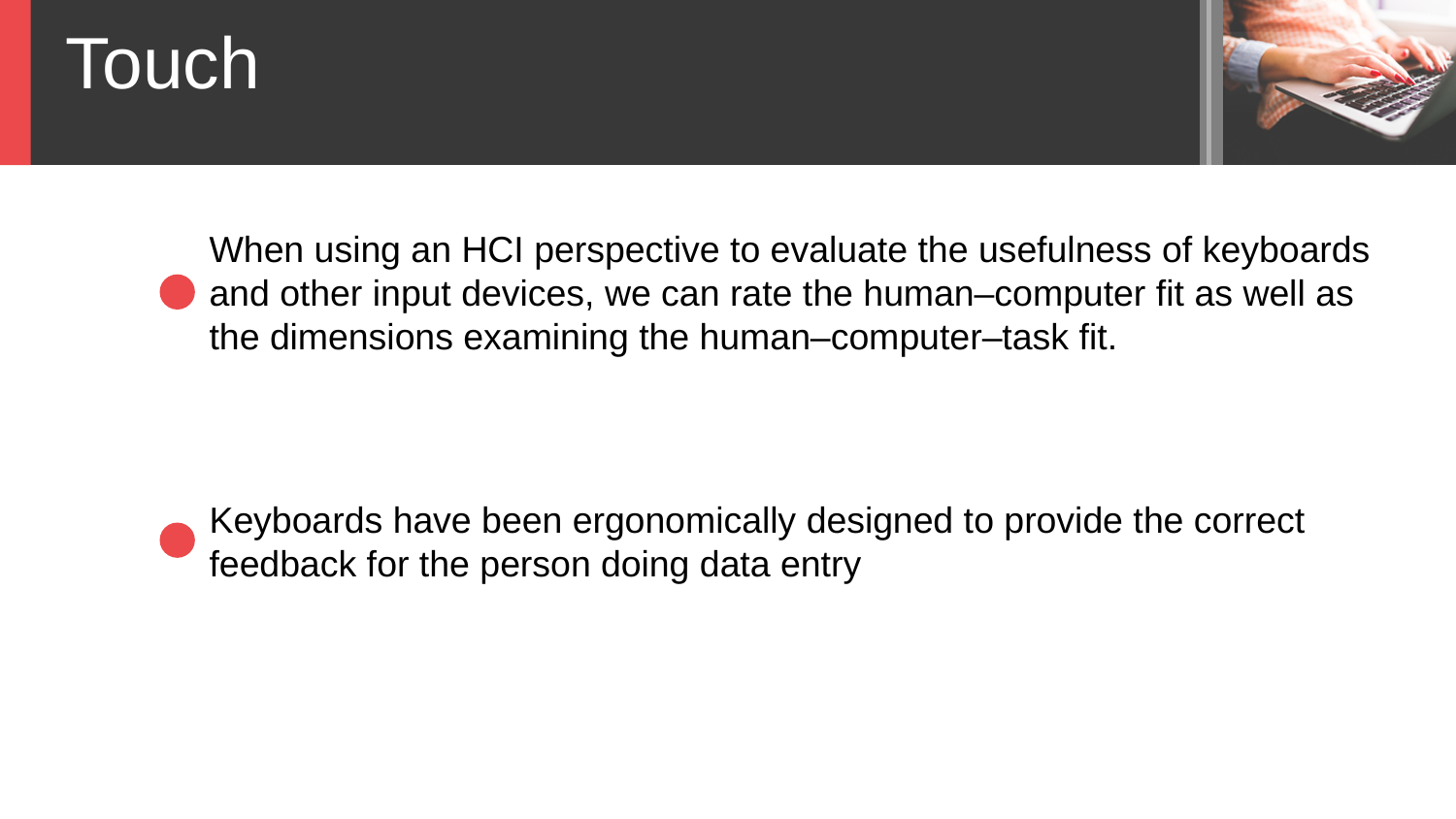

Touch
When using an HCI perspective to evaluate the usefulness of keyboards and other input devices, we can rate the human–computer fit as well as
the dimensions examining the human–computer–task fit.

Keyboards have been ergonomically designed to provide the correct feedback for the person doing data entry